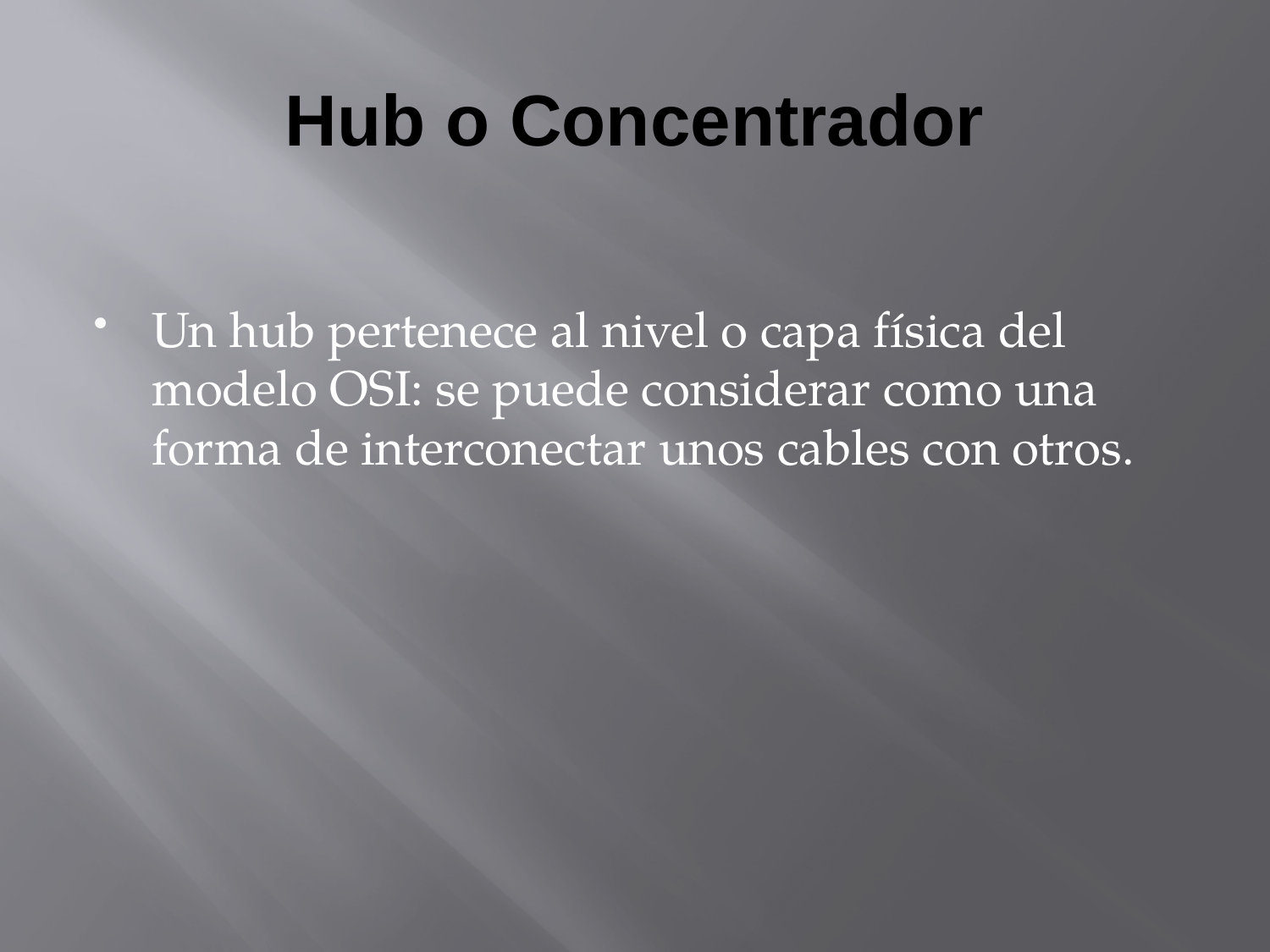

# Hub o Concentrador

Un hub pertenece al nivel o capa física del modelo OSI: se puede considerar como una forma de interconectar unos cables con otros.